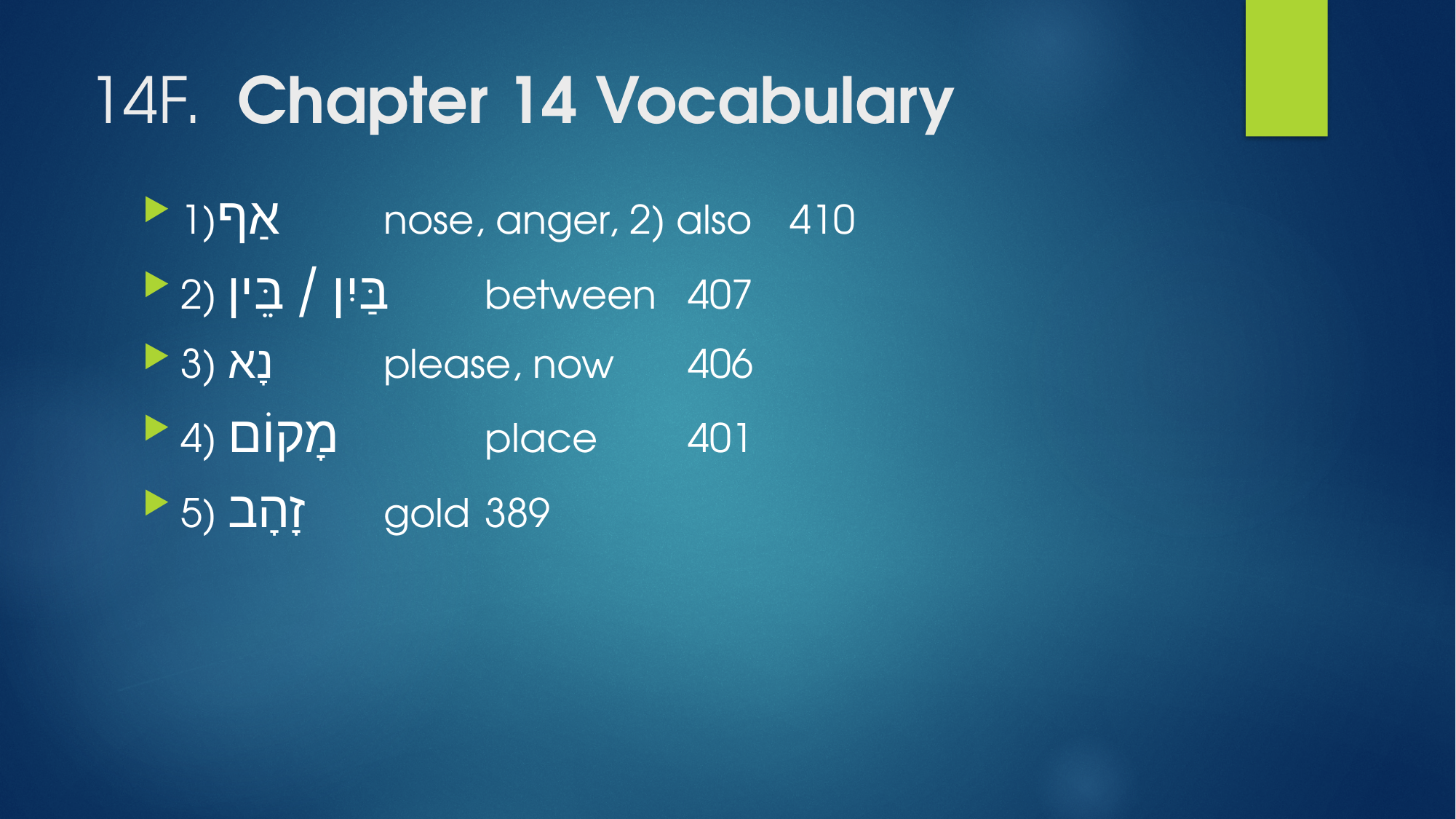

# 14F.  Chapter 14 Vocabulary
1)אַף  			nose, anger, 2) also 		410
2) בַּיִן / בֵּין 	between						407
3) נָא 			please, now					406
4) מָקוֹם	 	place 							401
5) זָהָב 		gold 								389